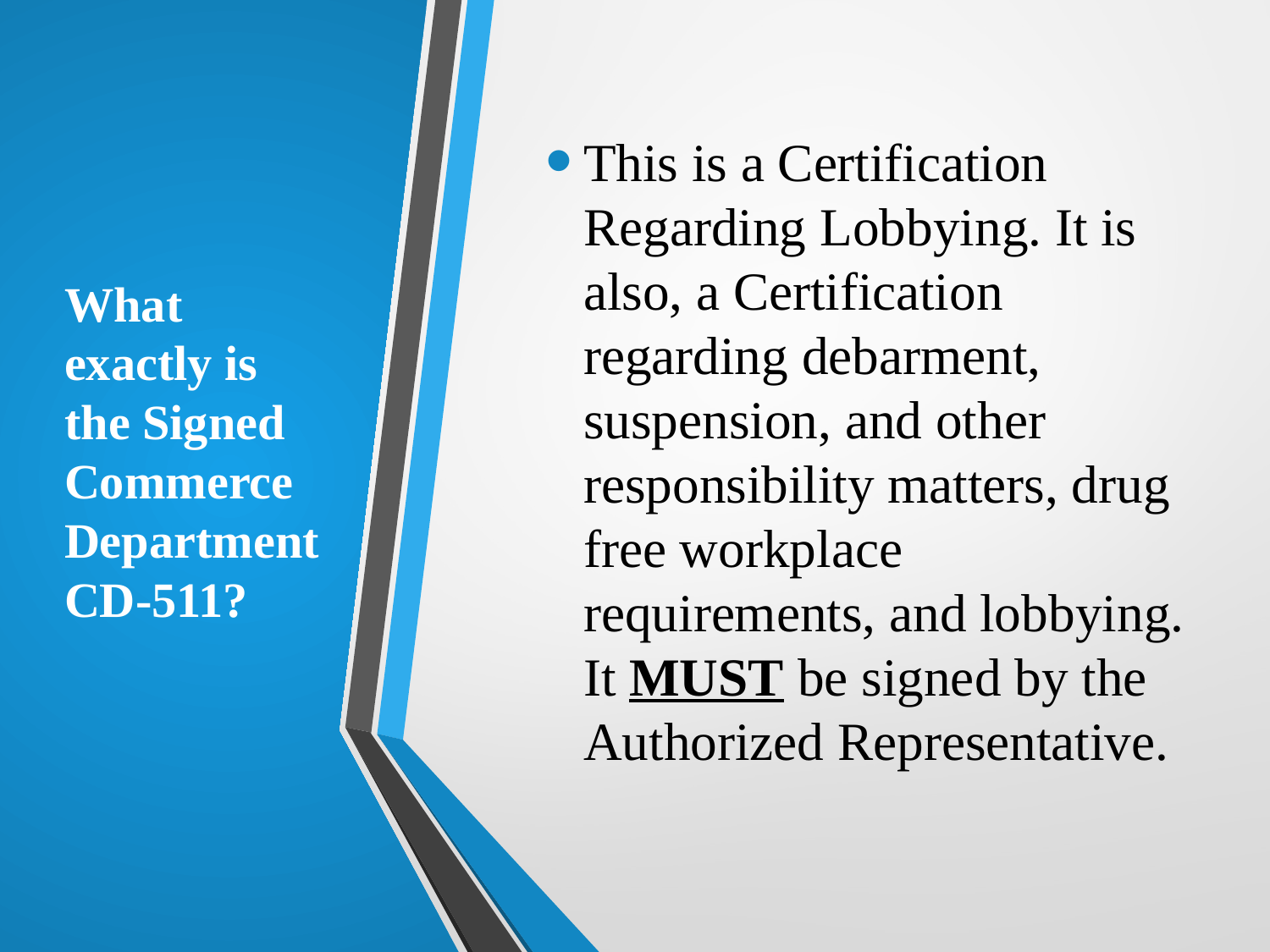

# What exactly is the Signed Commerce Department CD-511?
This is a Certification Regarding Lobbying. It is also, a Certification regarding debarment, suspension, and other responsibility matters, drug free workplace requirements, and lobbying. It MUST be signed by the Authorized Representative.